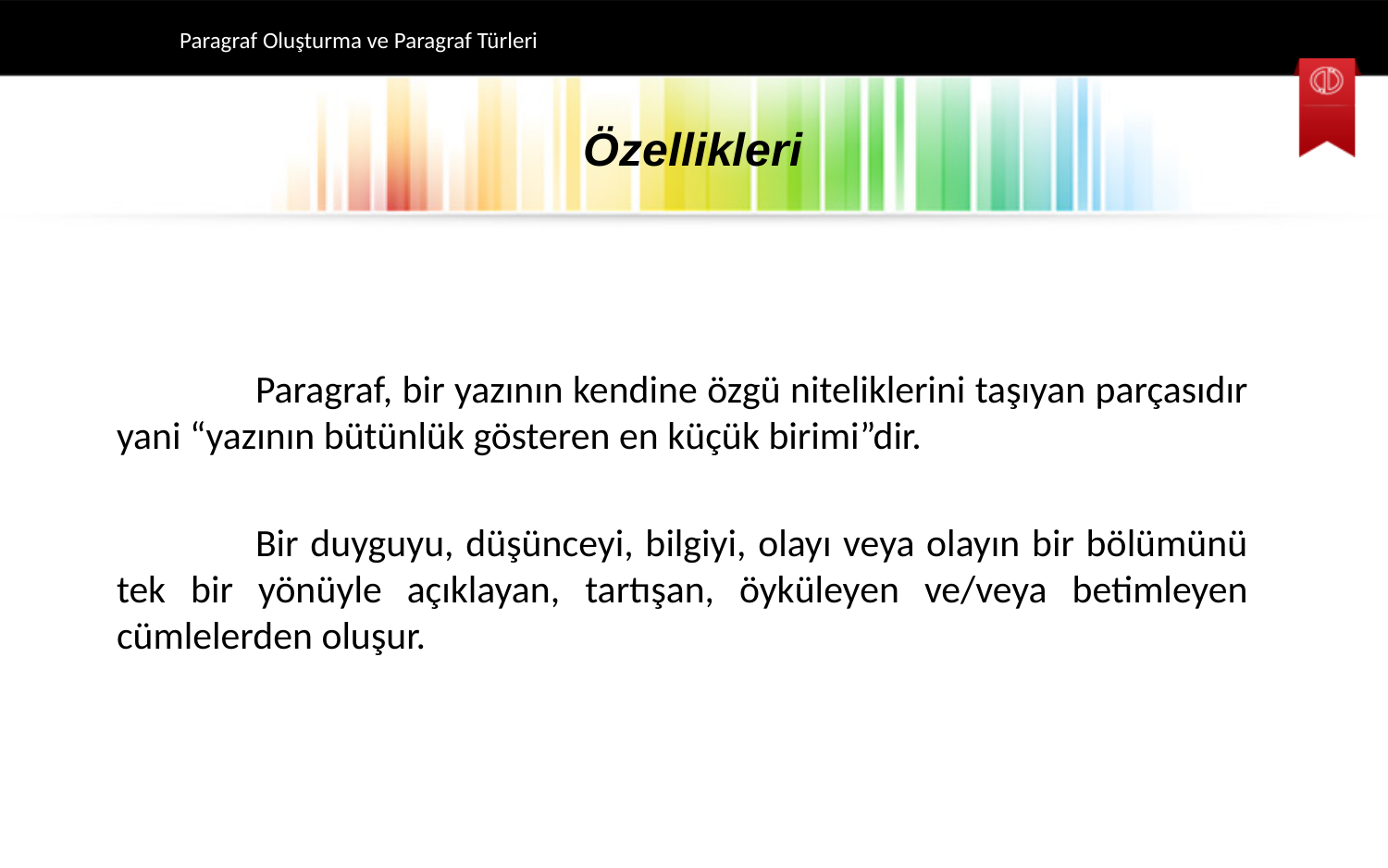

Paragraf Oluşturma ve Paragraf Türleri
# Özellikleri
	Paragraf, bir yazının kendine özgü niteliklerini taşıyan parçasıdır yani “yazının bütünlük gösteren en küçük birimi”dir.

	Bir duyguyu, düşünceyi, bilgiyi, olayı veya olayın bir bölümünü tek bir yönüyle açıklayan, tartışan, öyküleyen ve/veya betimleyen cümlelerden oluşur.